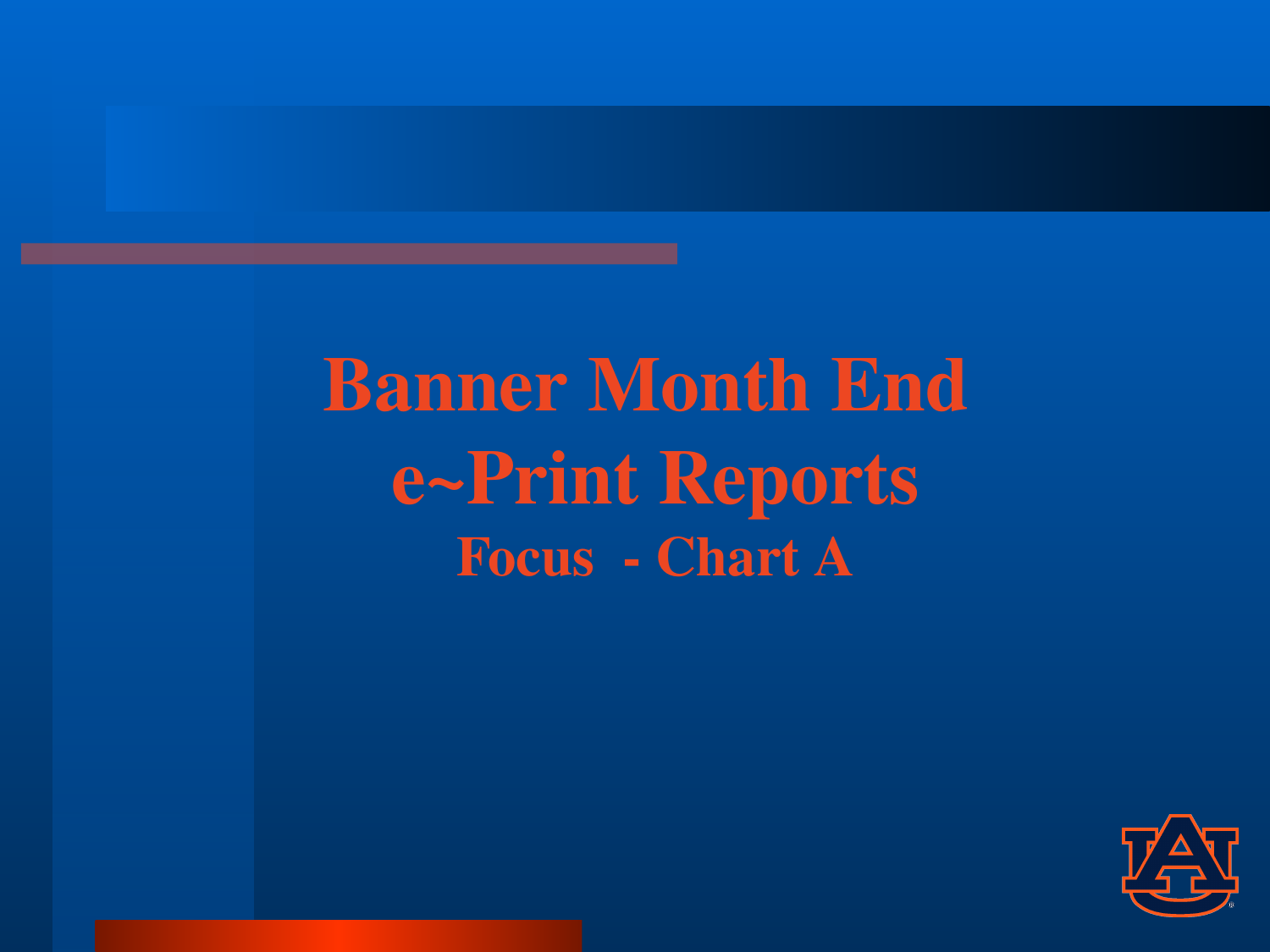

# Banner Month End e~Print Reports Focus  - Chart A